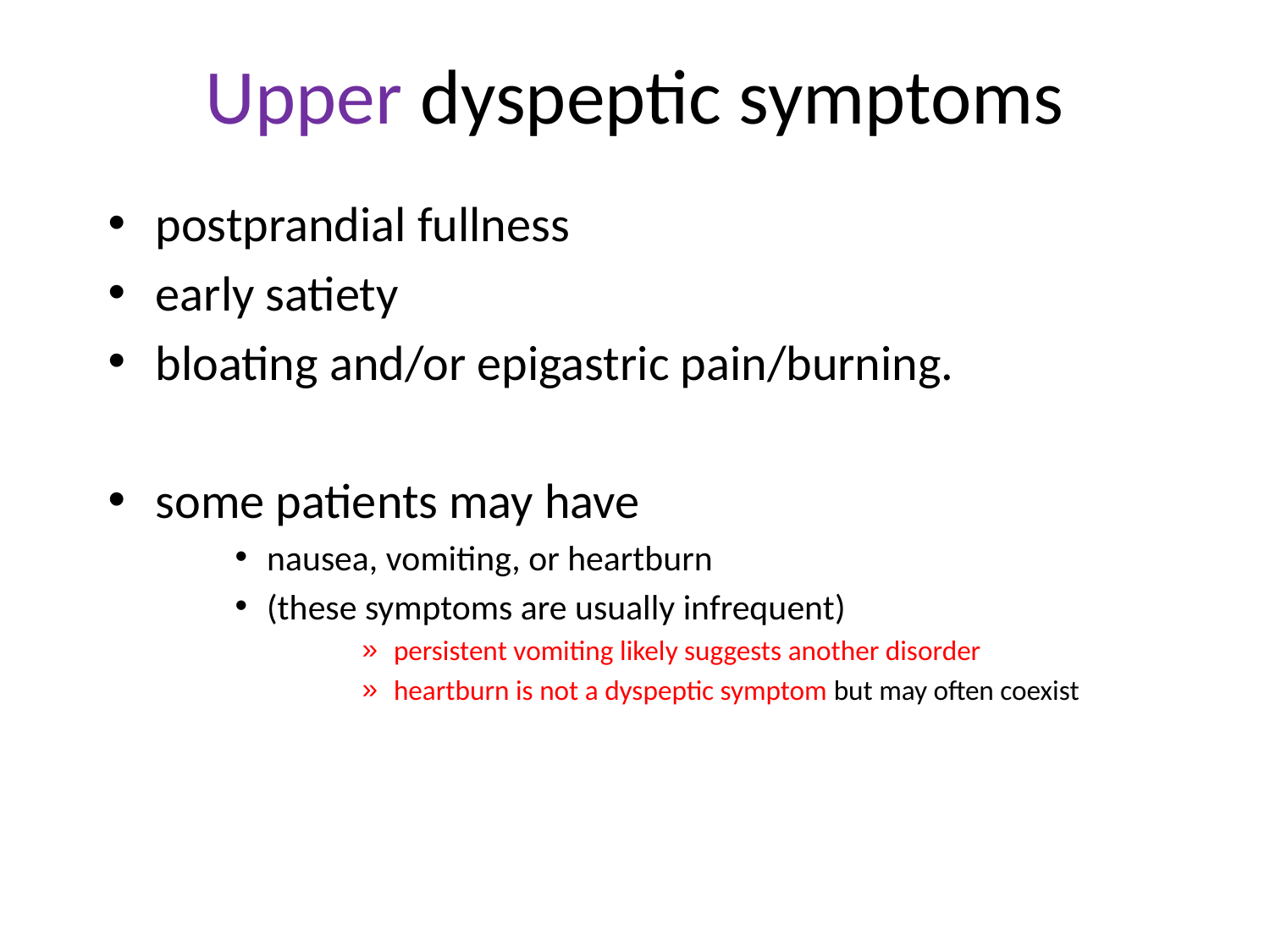

# Upper dyspeptic symptoms
postprandial fullness
early satiety
bloating and/or epigastric pain/burning.

some patients may have
nausea, vomiting, or heartburn
(these symptoms are usually infrequent)
persistent vomiting likely suggests another disorder
heartburn is not a dyspeptic symptom but may often coexist